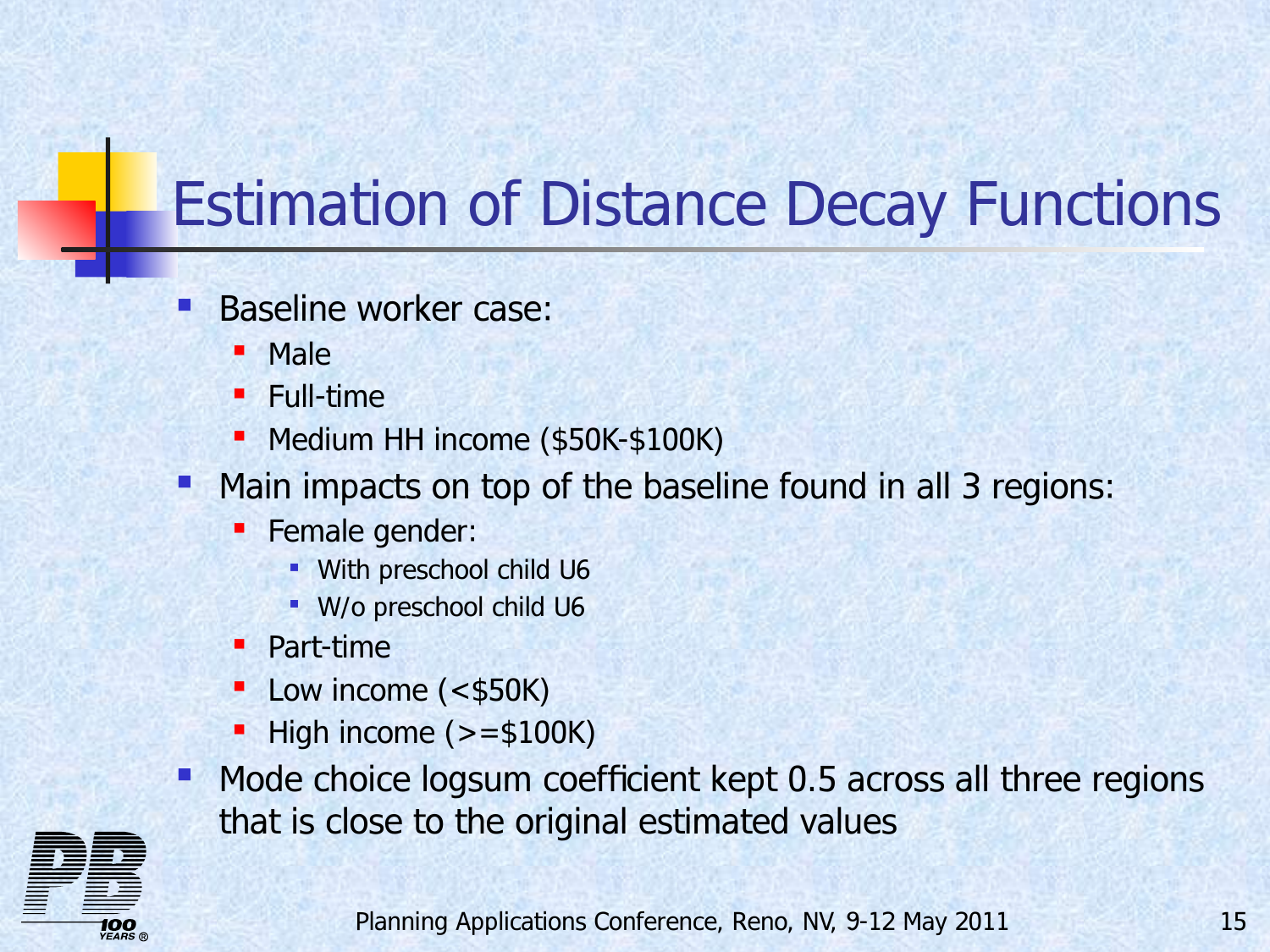

# Estimation of Distance Decay Functions
Baseline worker case:
Male
Full-time
Medium HH income ($50K-$100K)
Main impacts on top of the baseline found in all 3 regions:
Female gender:
With preschool child U6
W/o preschool child U6
Part-time
Low income (<$50K)
High income (>=$100K)
Mode choice logsum coefficient kept 0.5 across all three regions that is close to the original estimated values
Planning Applications Conference, Reno, NV, 9-12 May 2011
15